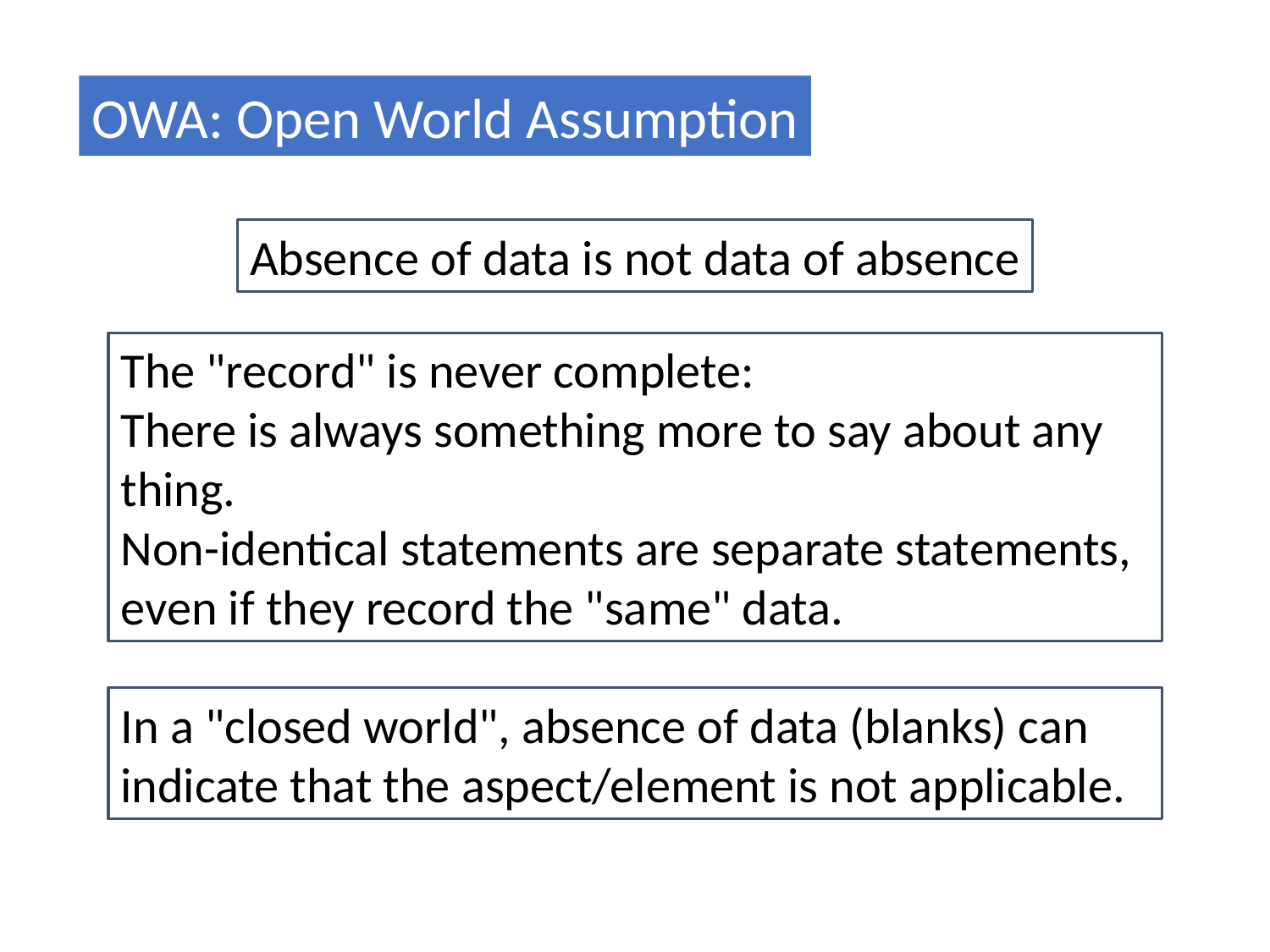

OWA: Open World Assumption
Absence of data is not data of absence
The "record" is never complete:
There is always something more to say about any thing.
Non-identical statements are separate statements, even if they record the "same" data.
In a "closed world", absence of data (blanks) can indicate that the aspect/element is not applicable.